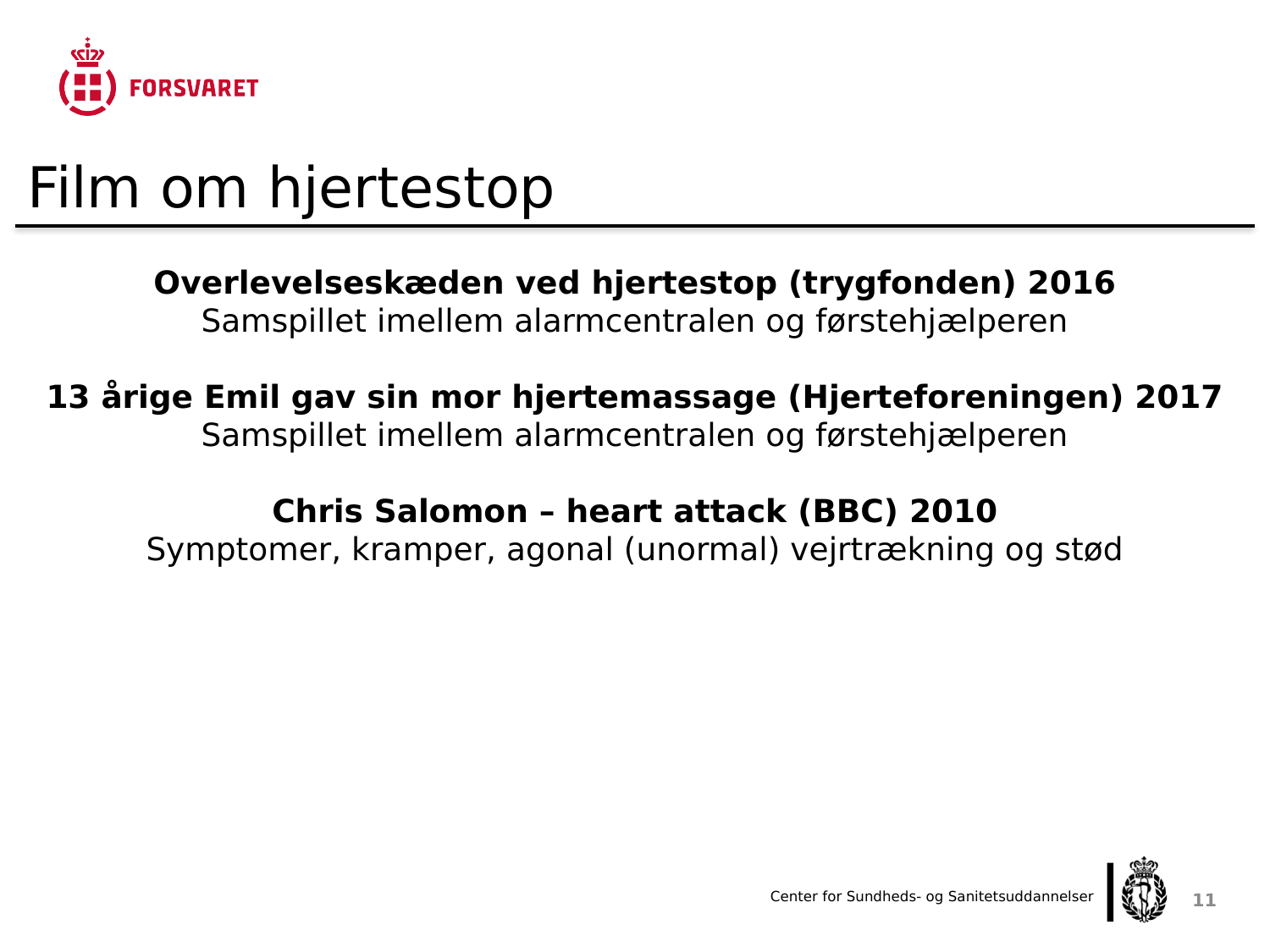

Film om hjertestop
Overlevelseskæden ved hjertestop (trygfonden) 2016
Samspillet imellem alarmcentralen og førstehjælperen

13 årige Emil gav sin mor hjertemassage (Hjerteforeningen) 2017
Samspillet imellem alarmcentralen og førstehjælperen

Chris Salomon – heart attack (BBC) 2010
Symptomer, kramper, agonal (unormal) vejrtrækning og stød